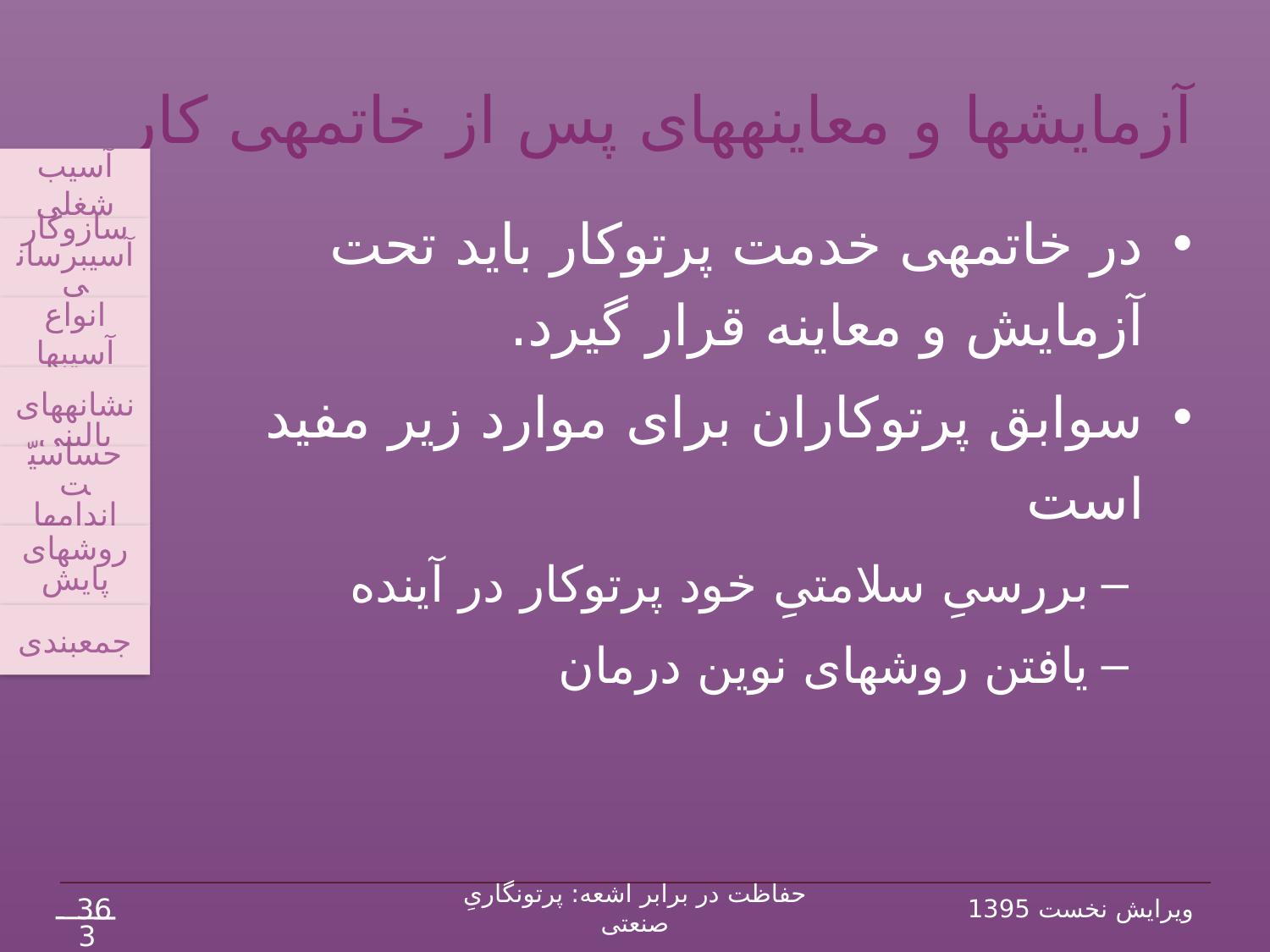

# آزمایش‏ها و معاینه‏های پس از خاتمه‏ی کار
آسیب شغلی
سازوکار آسیب‏رسانی
انواع آسیب‏ها
 نشانه‏های بالینی
حساسیّت اندام‏ها
روش‏های پایش
جمع‏بندی
در خاتمه‏ی خدمت پرتوکار باید تحت آزمایش و معاینه قرار گیرد.
سوابق پرتوکاران برای موارد زیر مفید است
بررسیِ سلامتیِ خود پرتوکار در آینده
یافتن روش‏های نوین درمان
36
حفاظت در برابر اشعه: پرتونگاریِ صنعتی
ویرایش نخست 1395
38